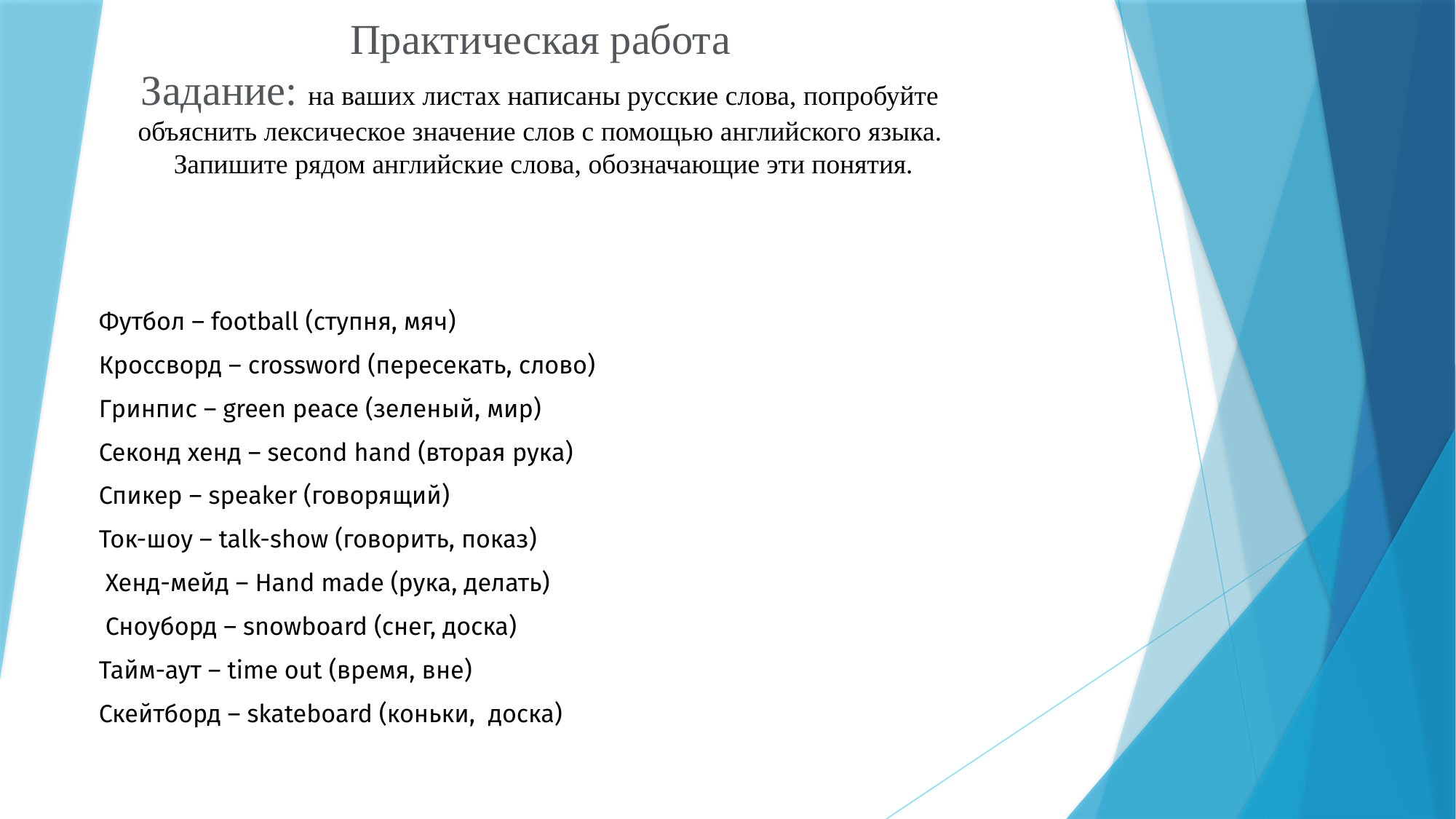

# Практическая работа Задание: на ваших листах написаны русские слова, попробуйте объяснить лексическое значение слов с помощью английского языка.  Запишите рядом английские слова, обозначающие эти понятия.
Футбол – football (ступня, мяч)
Кроссворд – crossword (пересекать, слово)
Гринпис – green peace (зеленый, мир)
Секонд хенд – second hand (вторая рука)
Спикер – speaker (говорящий)
Ток-шоу – talk-show (говорить, показ)
 Хенд-мейд – Hand made (рука, делать)
 Сноуборд – snowboard (снег, доска)
Тайм-аут – time out (время, вне)
Скейтборд – skateboard (коньки,  доска)